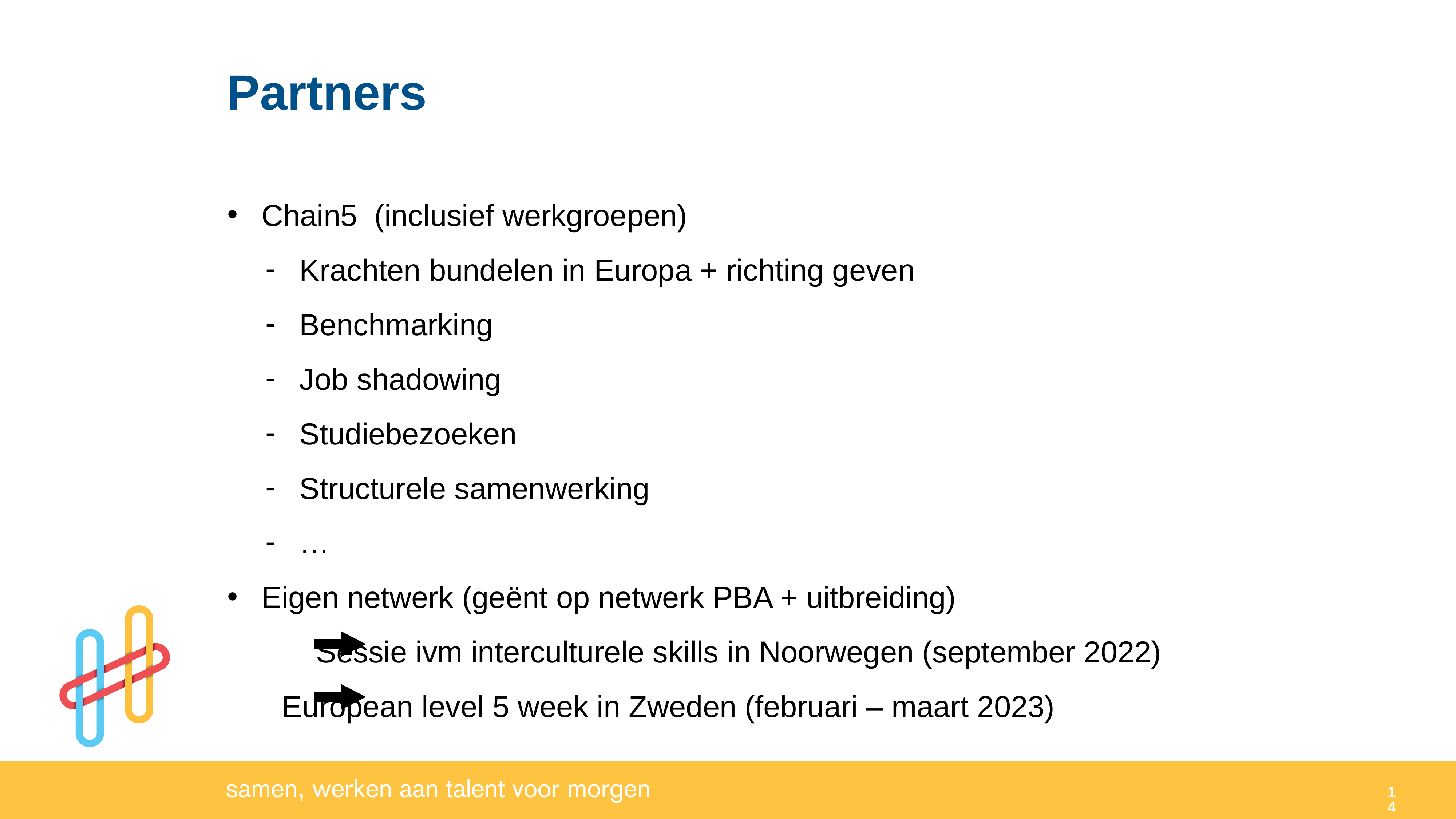

Partners
Chain5  (inclusief werkgroepen)
Krachten bundelen in Europa + richting geven
Benchmarking
Job shadowing
Studiebezoeken
Structurele samenwerking
…
Eigen netwerk (geënt op netwerk PBA + uitbreiding)
	Sessie ivm interculturele skills in Noorwegen (september 2022)
	European level 5 week in Zweden (februari – maart 2023)

14